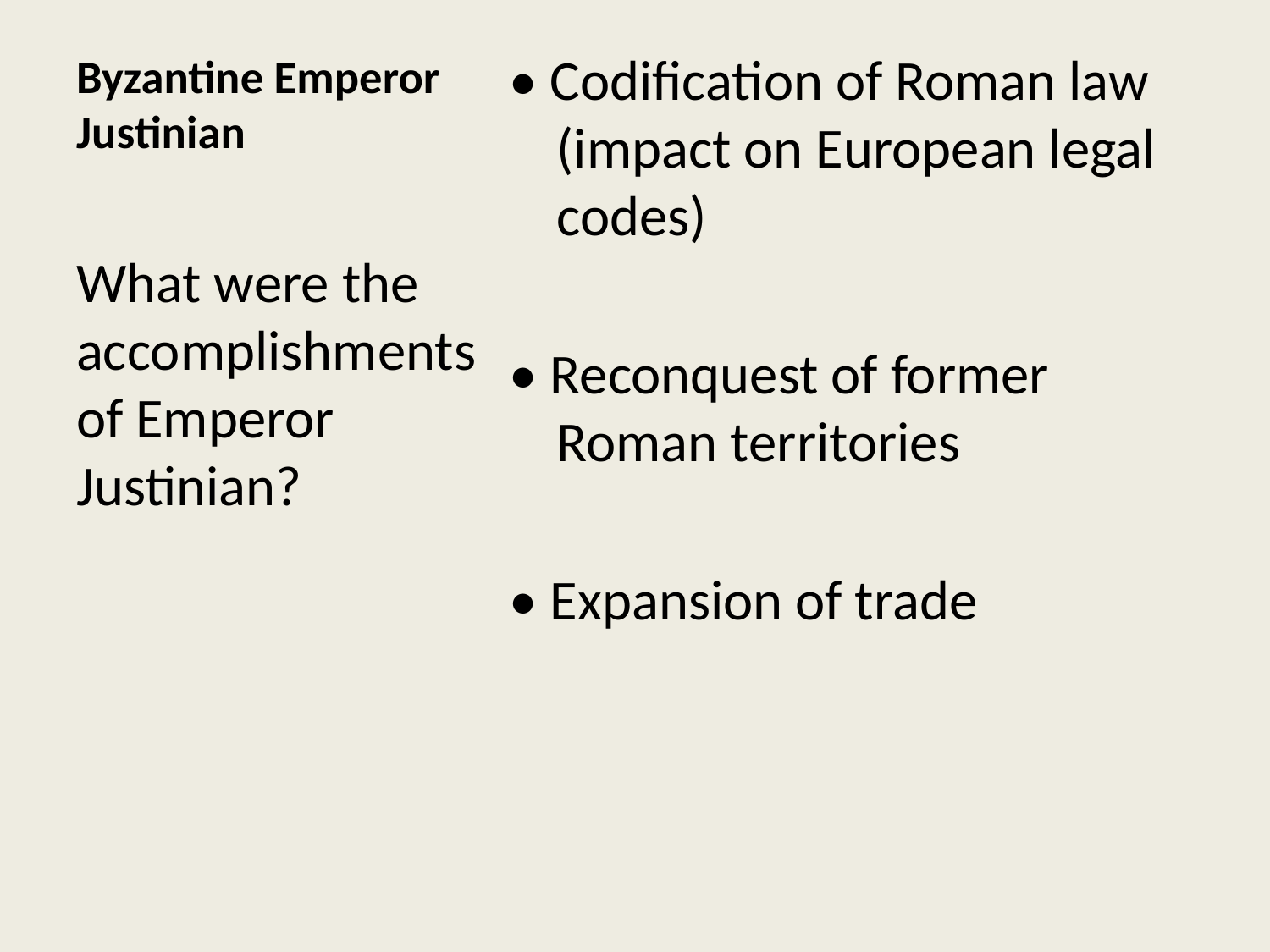

# Byzantine Emperor Justinian
• Codification of Roman law (impact on European legal codes)

• Reconquest of former Roman territories

• Expansion of trade

What were the accomplishments of Emperor Justinian?